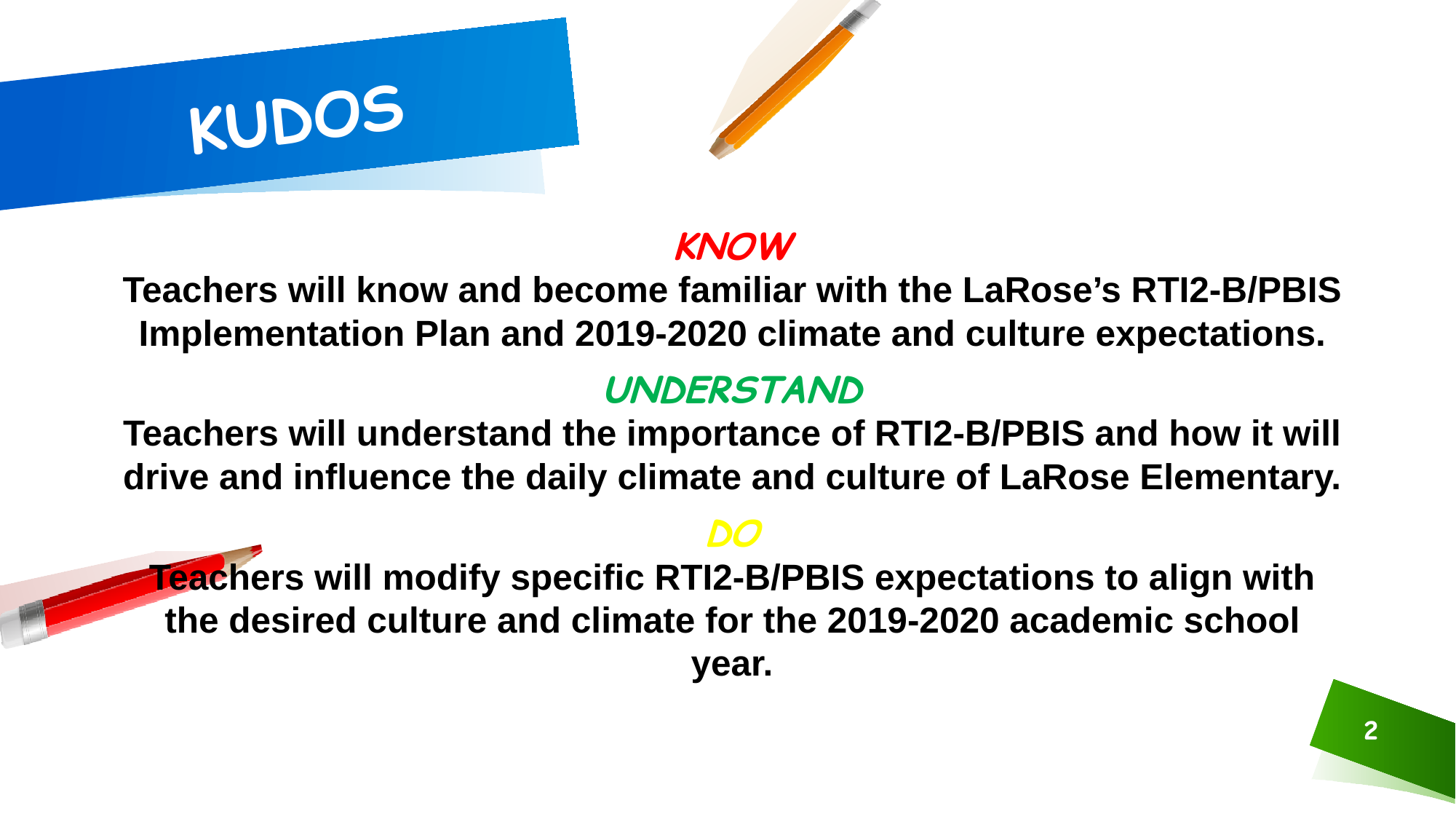

# KUDOS
KNOW
Teachers will know and become familiar with the LaRose’s RTI2-B/PBIS Implementation Plan and 2019-2020 climate and culture expectations.

UNDERSTAND
Teachers will understand the importance of RTI2-B/PBIS and how it will drive and influence the daily climate and culture of LaRose Elementary.

DO
Teachers will modify specific RTI2-B/PBIS expectations to align with the desired culture and climate for the 2019-2020 academic school year.
2